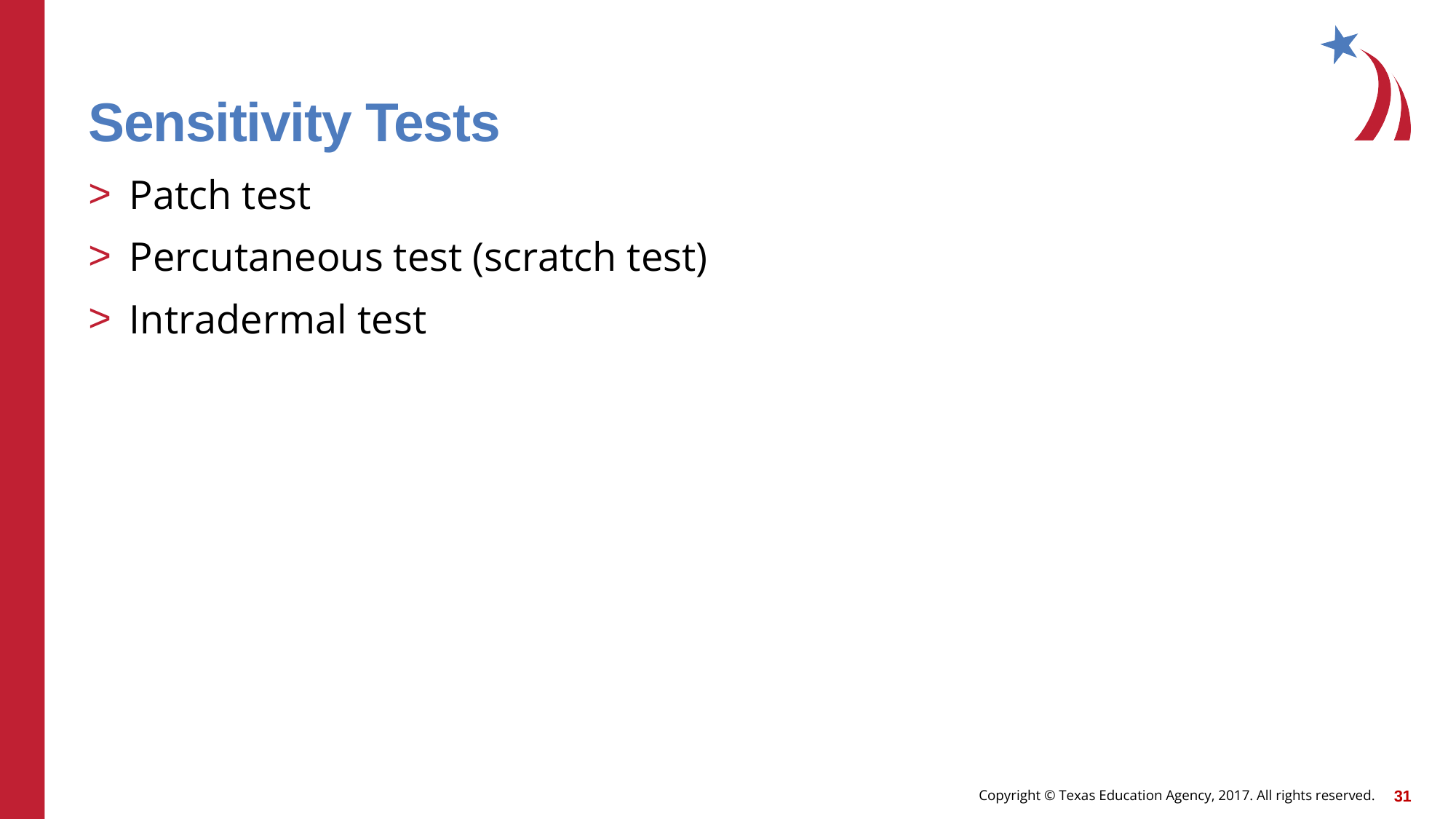

# Sensitivity Tests
Patch test
Percutaneous test (scratch test)
Intradermal test